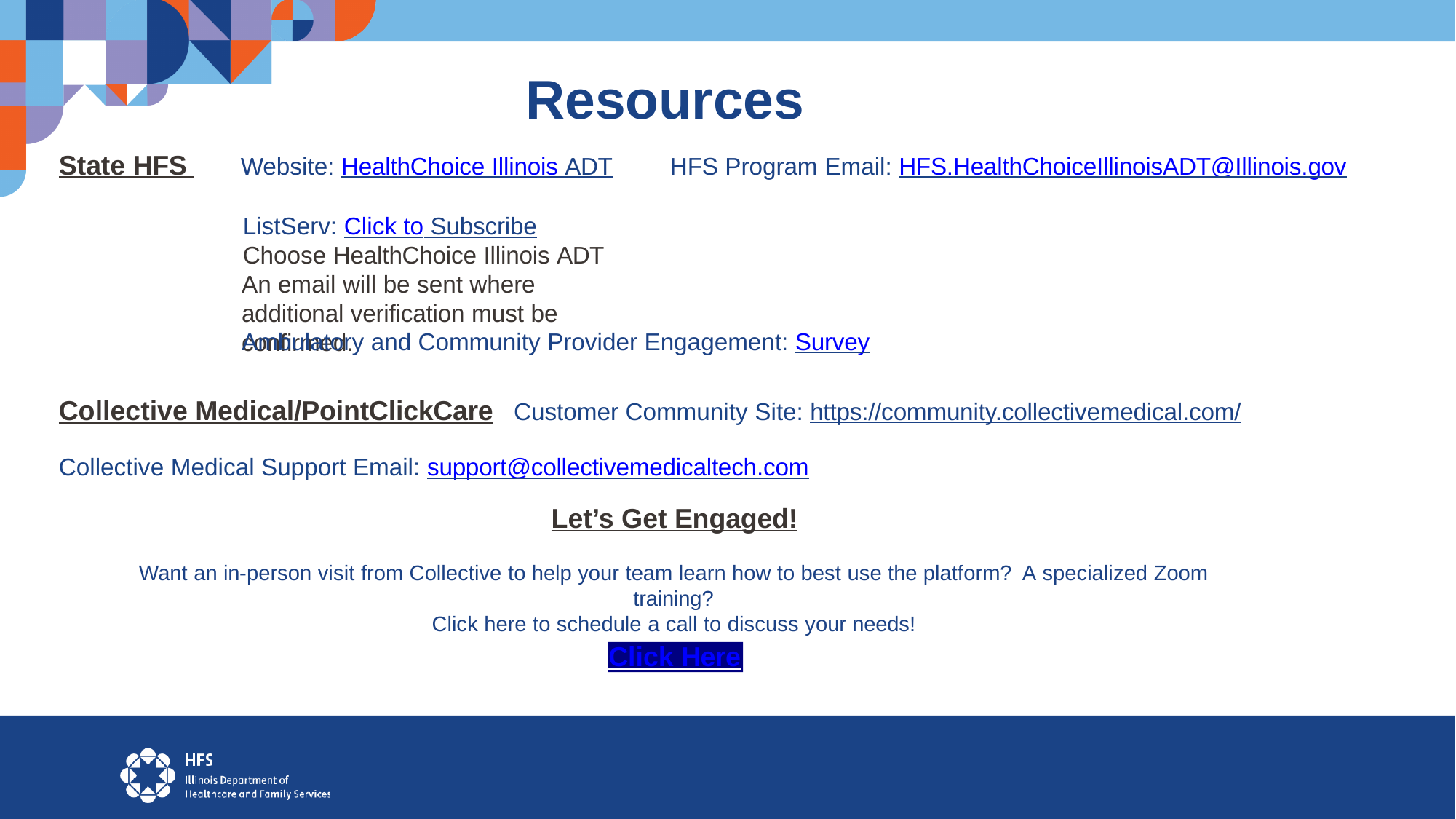

# Resources
State HFS
Website: HealthChoice Illinois ADT	HFS Program Email: HFS.HealthChoiceIllinoisADT@Illinois.gov

ListServ: Click to Subscribe Choose HealthChoice Illinois ADT
An email will be sent where additional verification must be confirmed.
Ambulatory and Community Provider Engagement: Survey
Collective Medical/PointClickCare	Customer Community Site: https://community.collectivemedical.com/ Collective Medical Support Email: support@collectivemedicaltech.com
Let’s Get Engaged!
Want an in-person visit from Collective to help your team learn how to best use the platform? A specialized Zoom training?
Click here to schedule a call to discuss your needs!
Click Here